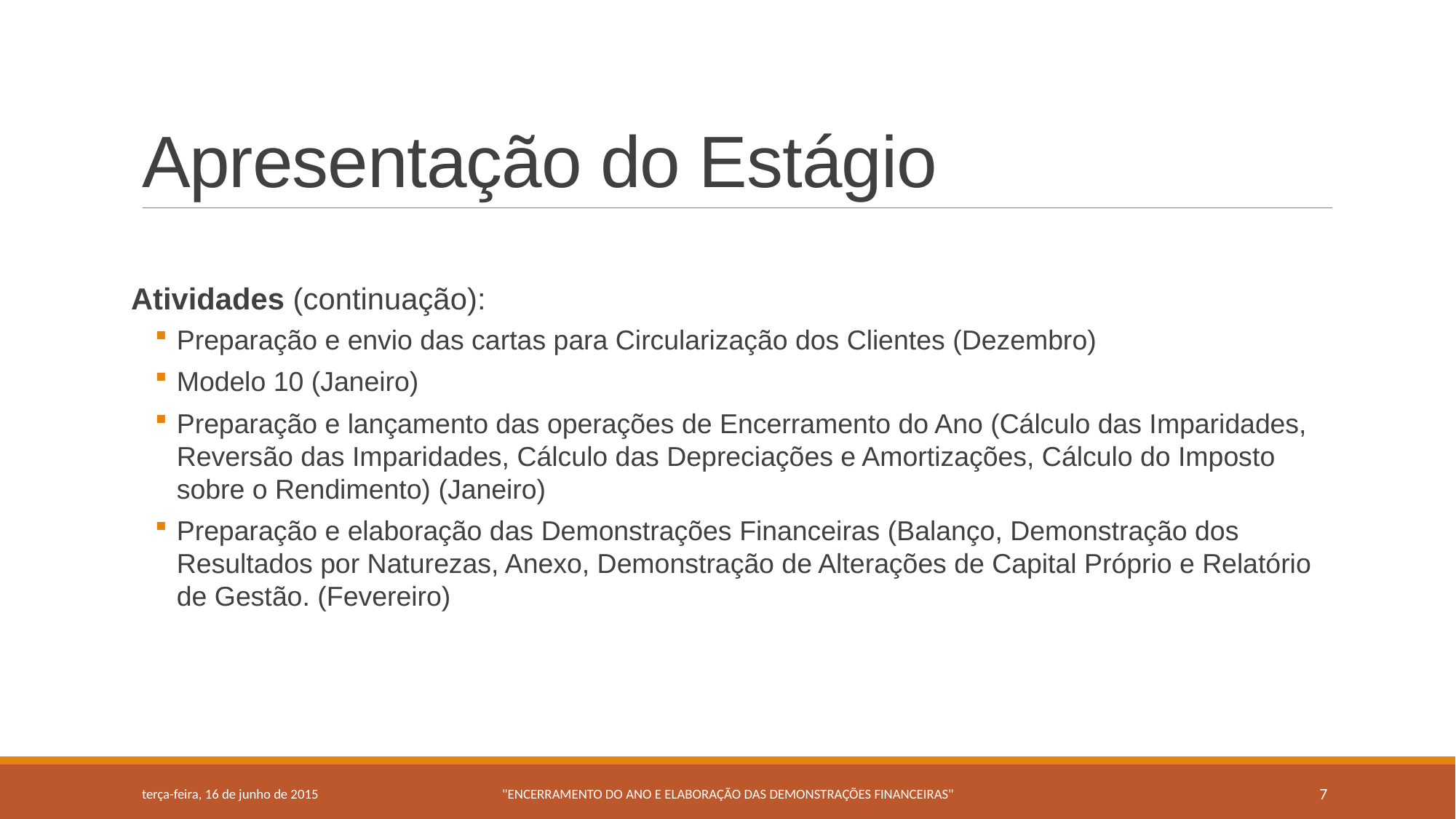

# Apresentação do Estágio

Atividades (continuação):
Preparação e envio das cartas para Circularização dos Clientes (Dezembro)
Modelo 10 (Janeiro)
Preparação e lançamento das operações de Encerramento do Ano (Cálculo das Imparidades, Reversão das Imparidades, Cálculo das Depreciações e Amortizações, Cálculo do Imposto sobre o Rendimento) (Janeiro)
Preparação e elaboração das Demonstrações Financeiras (Balanço, Demonstração dos Resultados por Naturezas, Anexo, Demonstração de Alterações de Capital Próprio e Relatório de Gestão. (Fevereiro)

terça-feira, 16 de junho de 2015
"ENCERRAMENTO DO ANO E ELABORAÇÃO DAS DEMONSTRAÇÕES FINANCEIRAS"
7